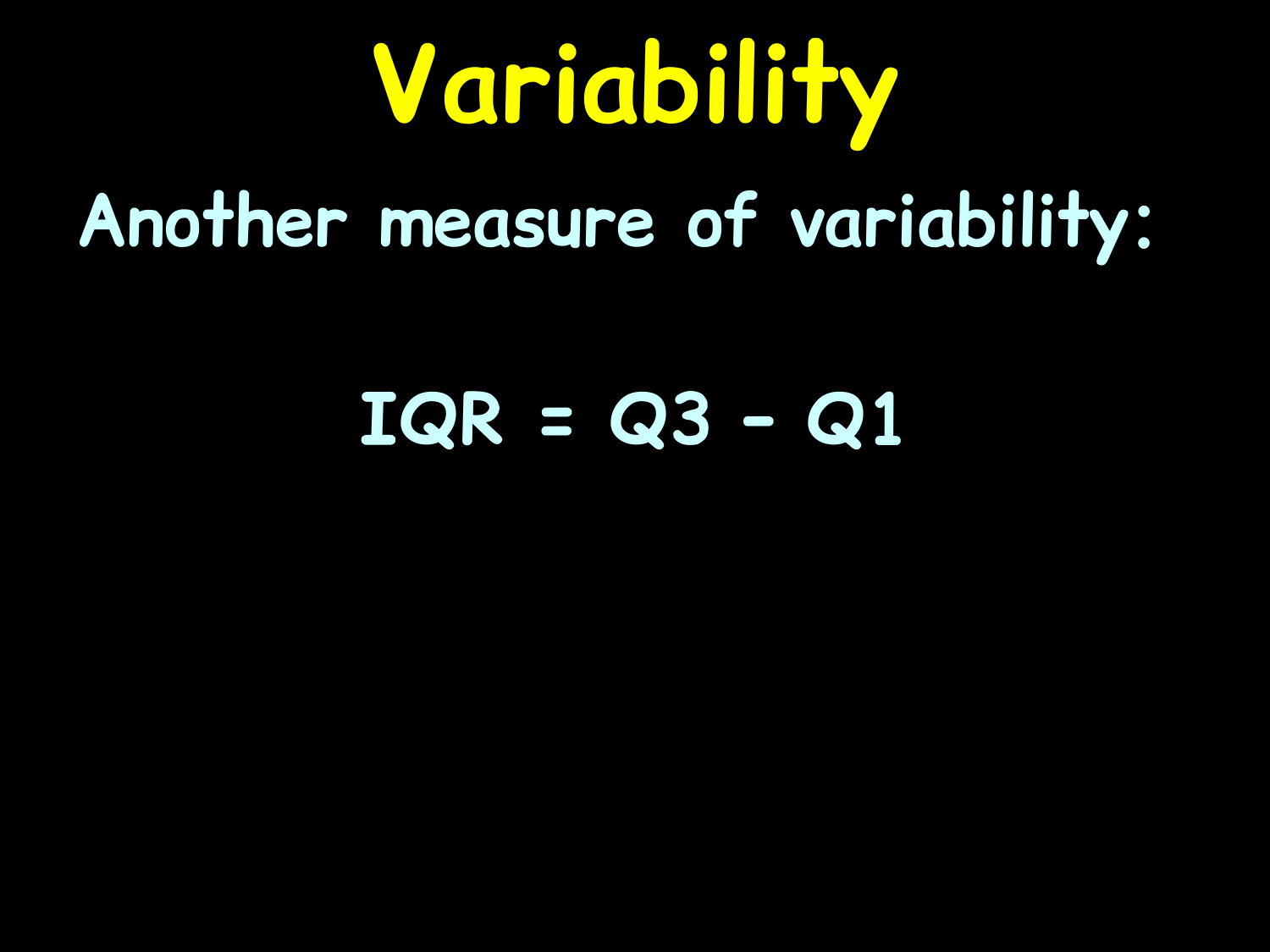

# Variability
Another measure of variability:

IQR = Q3 – Q1